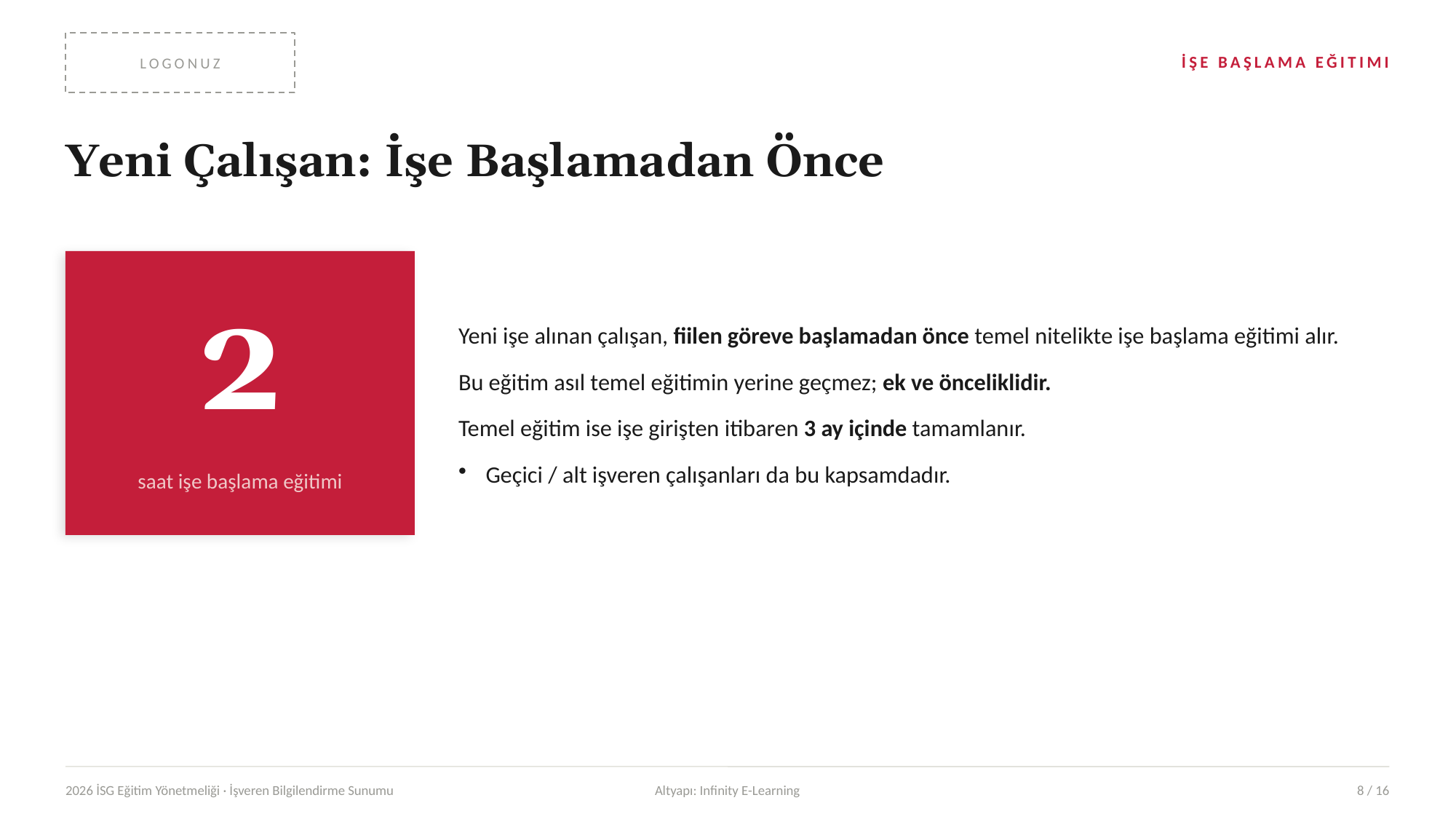

LOGONUZ
İŞE BAŞLAMA EĞITIMI
Yeni Çalışan: İşe Başlamadan Önce

Yeni işe alınan çalışan, fiilen göreve başlamadan önce temel nitelikte işe başlama eğitimi alır.
Bu eğitim asıl temel eğitimin yerine geçmez; ek ve önceliklidir.
Temel eğitim ise işe girişten itibaren 3 ay içinde tamamlanır.
Geçici / alt işveren çalışanları da bu kapsamdadır.
2
saat işe başlama eğitimi

2026 İSG Eğitim Yönetmeliği · İşveren Bilgilendirme Sunumu
Altyapı: Infinity E-Learning
8 / 16